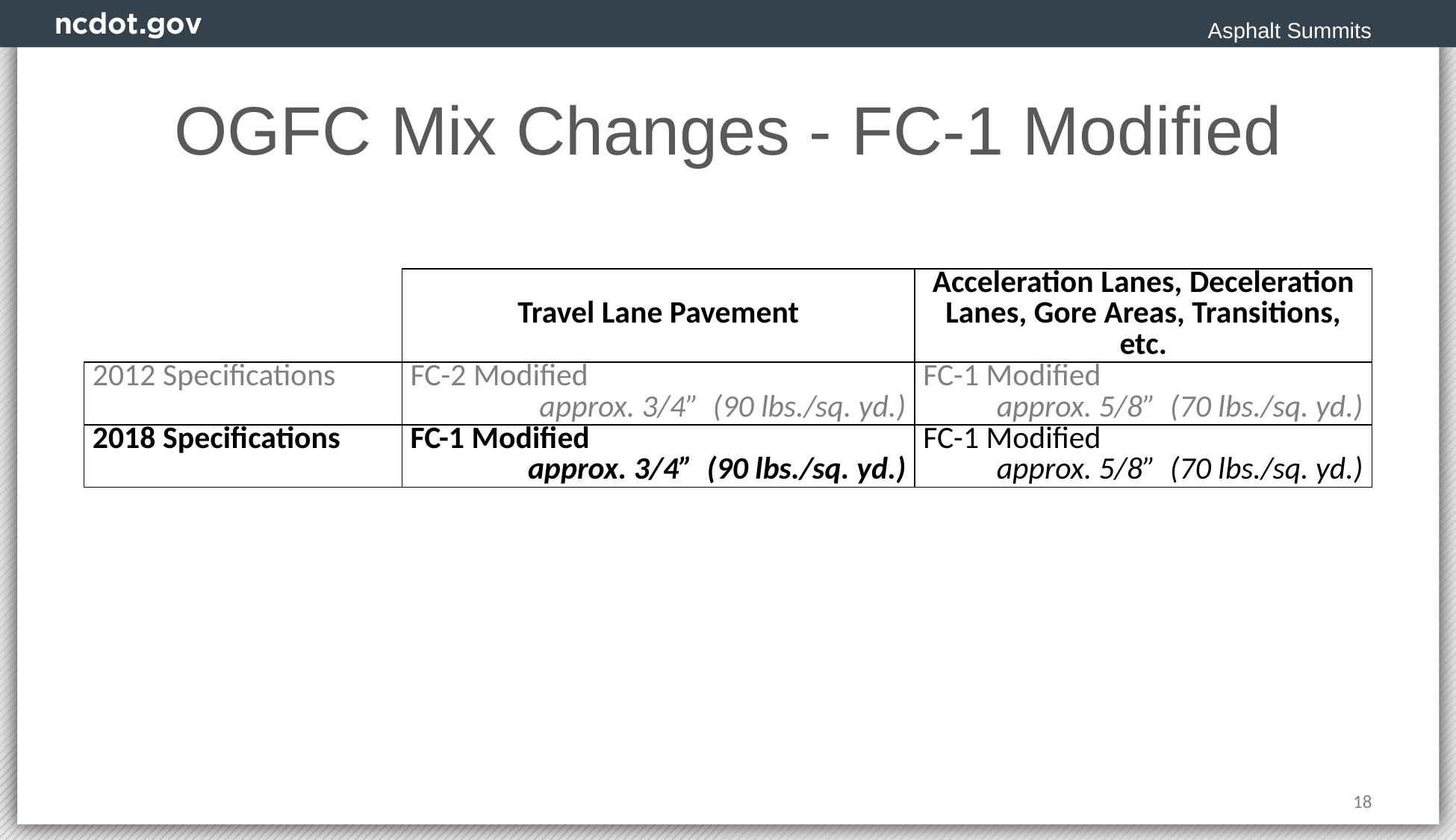

Asphalt Summits
# OGFC Mix Changes - FC-1 Modified
|  | Travel Lane Pavement | Acceleration Lanes, Deceleration Lanes, Gore Areas, Transitions, etc. |
| --- | --- | --- |
| 2012 Specifications | FC-2 Modified | FC-1 Modified |
|  | approx. 3/4” (90 lbs./sq. yd.) | approx. 5/8” (70 lbs./sq. yd.) |
| 2018 Specifications | FC-1 Modified | FC-1 Modified |
|  | approx. 3/4” (90 lbs./sq. yd.) | approx. 5/8” (70 lbs./sq. yd.) |
18